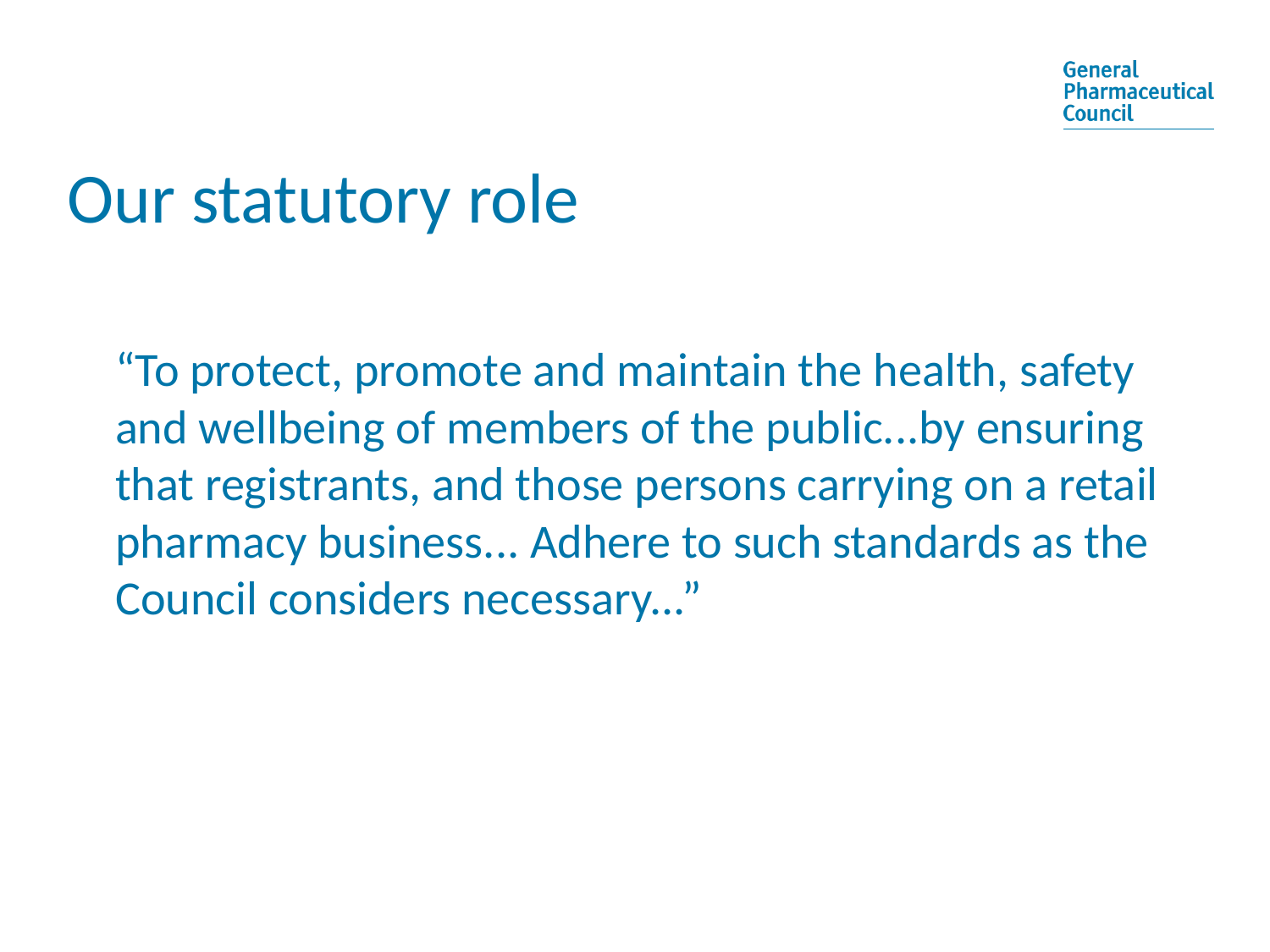

# Our statutory role

	“To protect, promote and maintain the health, safety and wellbeing of members of the public...by ensuring that registrants, and those persons carrying on a retail pharmacy business... Adhere to such standards as the Council considers necessary...”